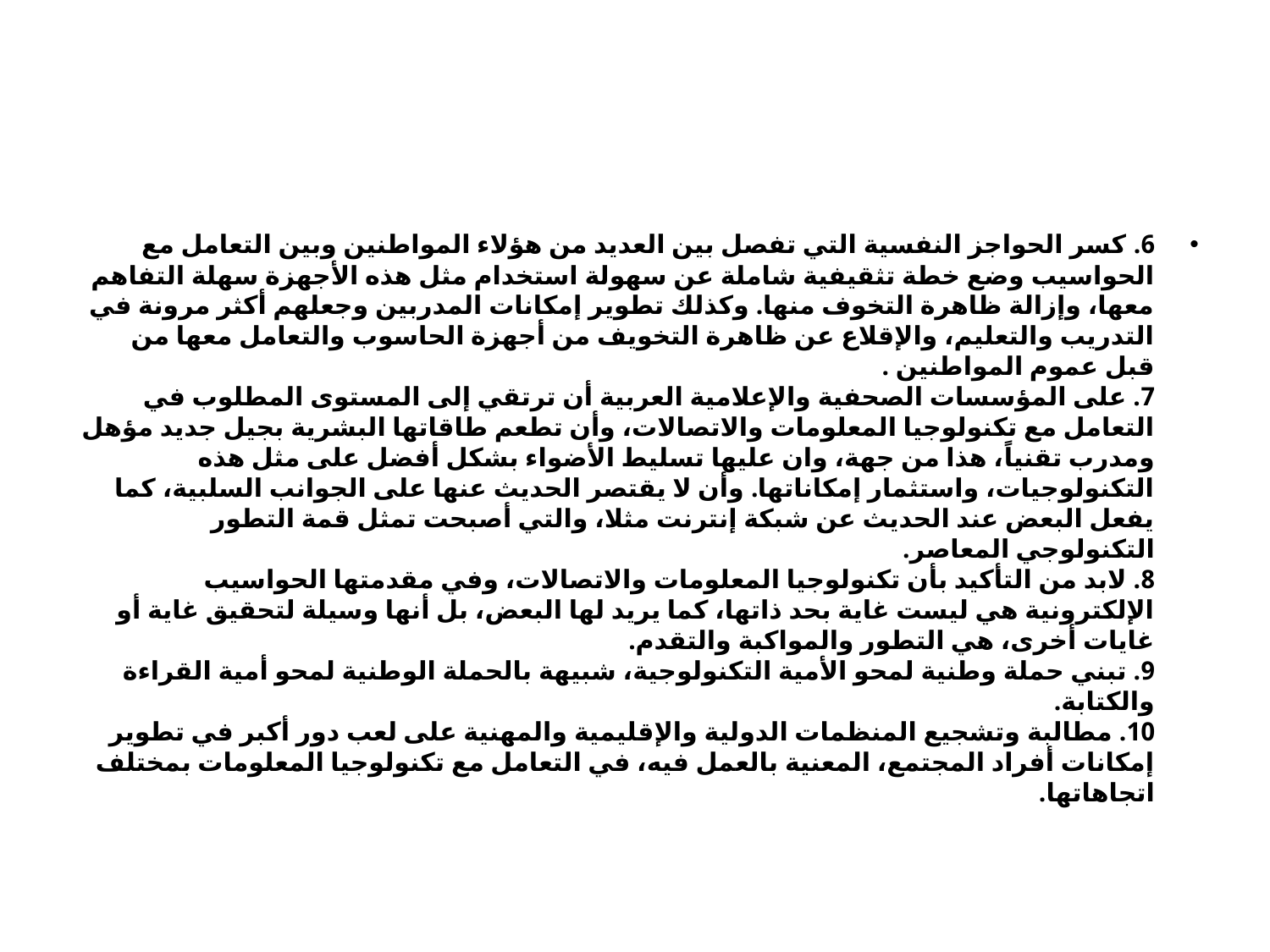

#
6. كسر الحواجز النفسية التي تفصل بين العديد من هؤلاء المواطنين وبين التعامل مع الحواسيب وضع خطة تثقيفية شاملة عن سهولة استخدام مثل هذه الأجهزة سهلة التفاهم معها، وإزالة ظاهرة التخوف منها. وكذلك تطوير إمكانات المدربين وجعلهم أكثر مرونة في التدريب والتعليم، والإقلاع عن ظاهرة التخويف من أجهزة الحاسوب والتعامل معها من قبل عموم المواطنين .
7. على المؤسسات الصحفية والإعلامية العربية أن ترتقي إلى المستوى المطلوب في التعامل مع تكنولوجيا المعلومات والاتصالات، وأن تطعم طاقاتها البشرية بجيل جديد مؤهل ومدرب تقنياً، هذا من جهة، وان عليها تسليط الأضواء بشكل أفضل على مثل هذه التكنولوجيات، واستثمار إمكاناتها. وأن لا يقتصر الحديث عنها على الجوانب السلبية، كما يفعل البعض عند الحديث عن شبكة إنترنت مثلا، والتي أصبحت تمثل قمة التطور التكنولوجي المعاصر.
8. لابد من التأكيد بأن تكنولوجيا المعلومات والاتصالات، وفي مقدمتها الحواسيب الإلكترونية هي ليست غاية بحد ذاتها، كما يريد لها البعض، بل أنها وسيلة لتحقيق غاية أو غايات أخرى، هي التطور والمواكبة والتقدم.
9. تبني حملة وطنية لمحو الأمية التكنولوجية، شبيهة بالحملة الوطنية لمحو أمية القراءة والكتابة.
10. مطالبة وتشجيع المنظمات الدولية والإقليمية والمهنية على لعب دور أكبر في تطوير إمكانات أفراد المجتمع، المعنية بالعمل فيه، في التعامل مع تكنولوجيا المعلومات بمختلف اتجاهاتها.